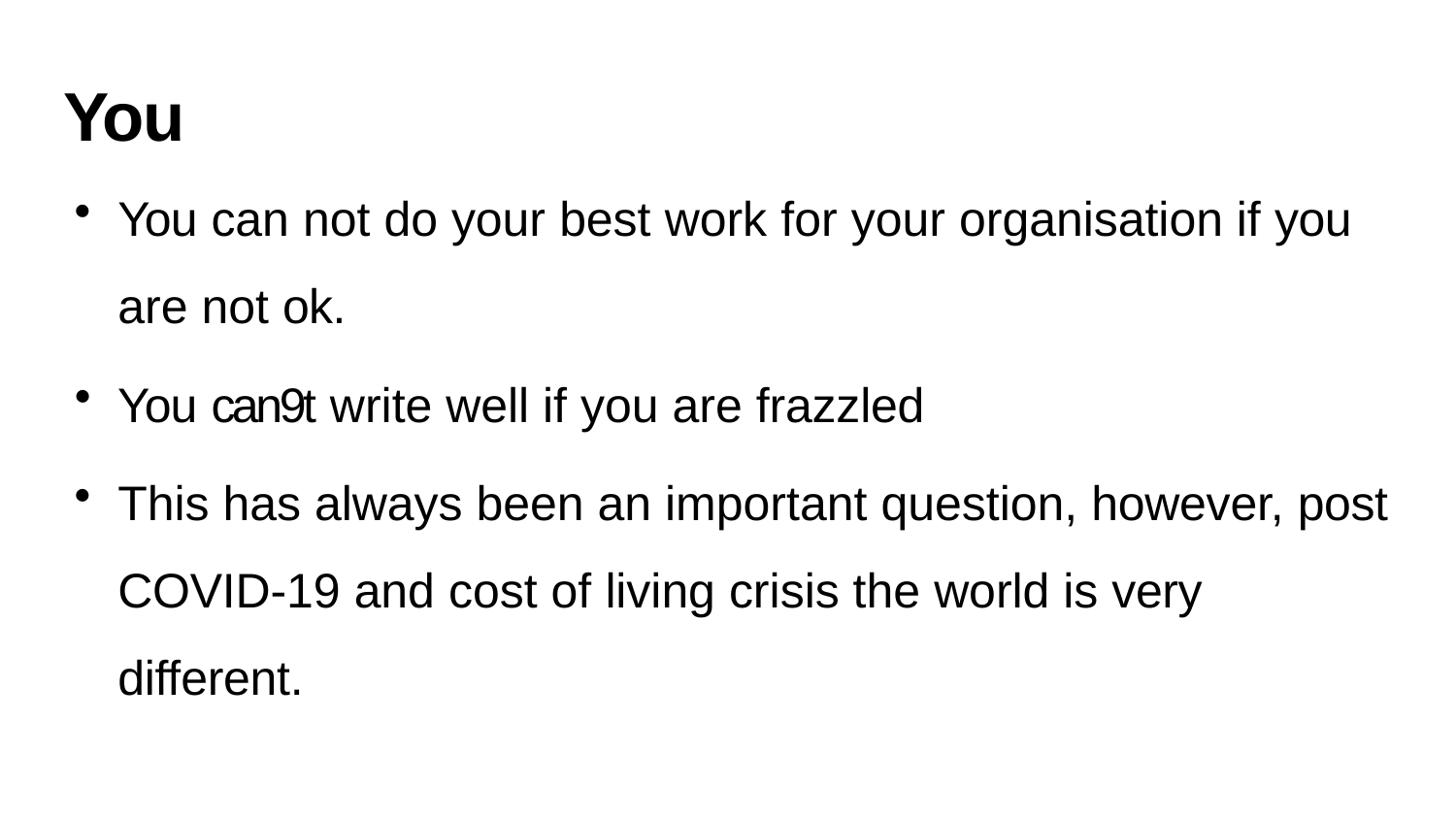

# You
You can not do your best work for your organisation if you are not ok.
You can9t write well if you are frazzled
This has always been an important question, however, post COVID-19 and cost of living crisis the world is very different.